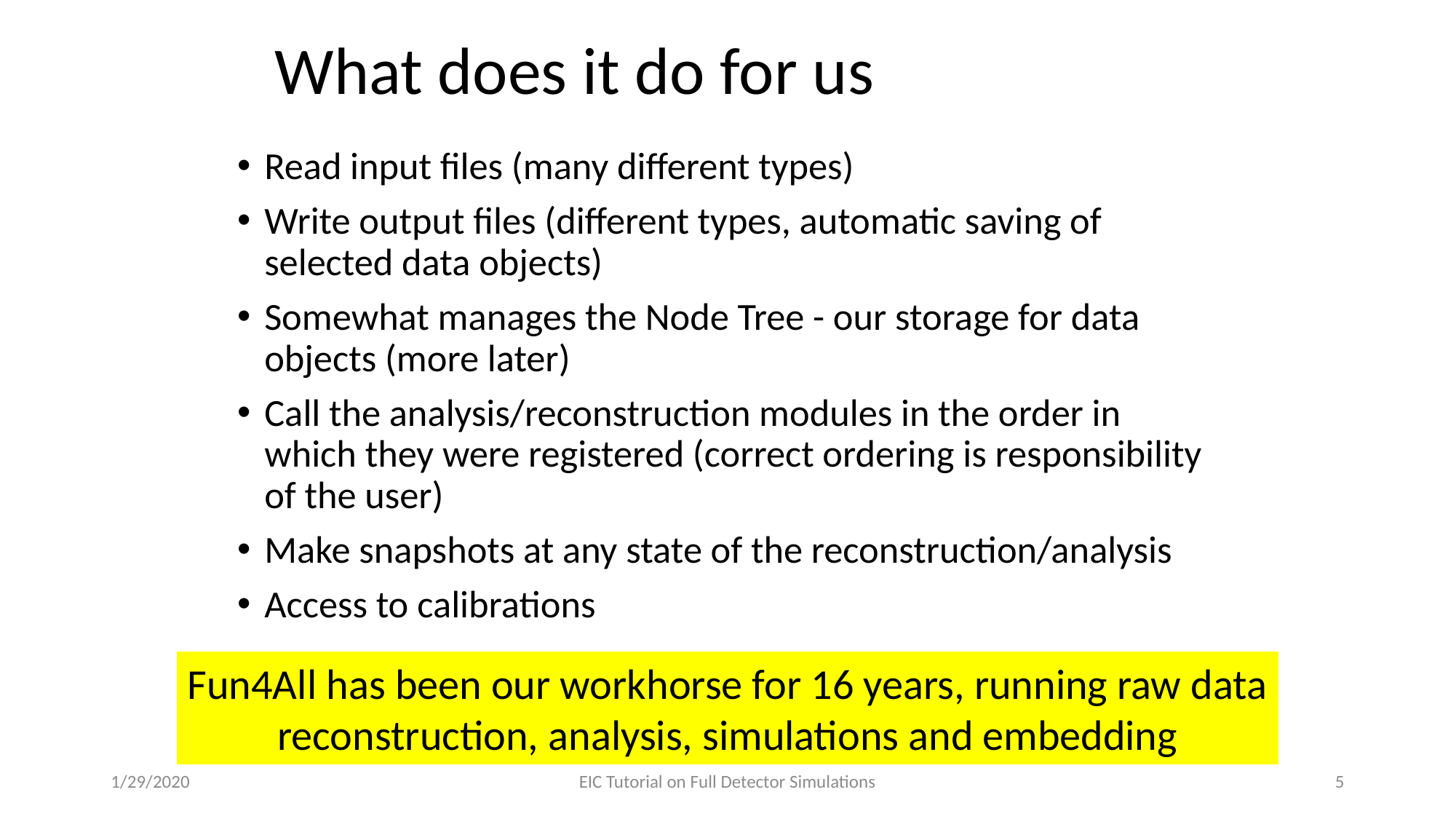

# What does it do for us
Read input files (many different types)
Write output files (different types, automatic saving of selected data objects)
Somewhat manages the Node Tree - our storage for data objects (more later)
Call the analysis/reconstruction modules in the order in which they were registered (correct ordering is responsibility of the user)
Make snapshots at any state of the reconstruction/analysis
Access to calibrations

Fun4All has been our workhorse for 16 years, running raw data
reconstruction, analysis, simulations and embedding
1/29/2020
EIC Tutorial on Full Detector Simulations
5